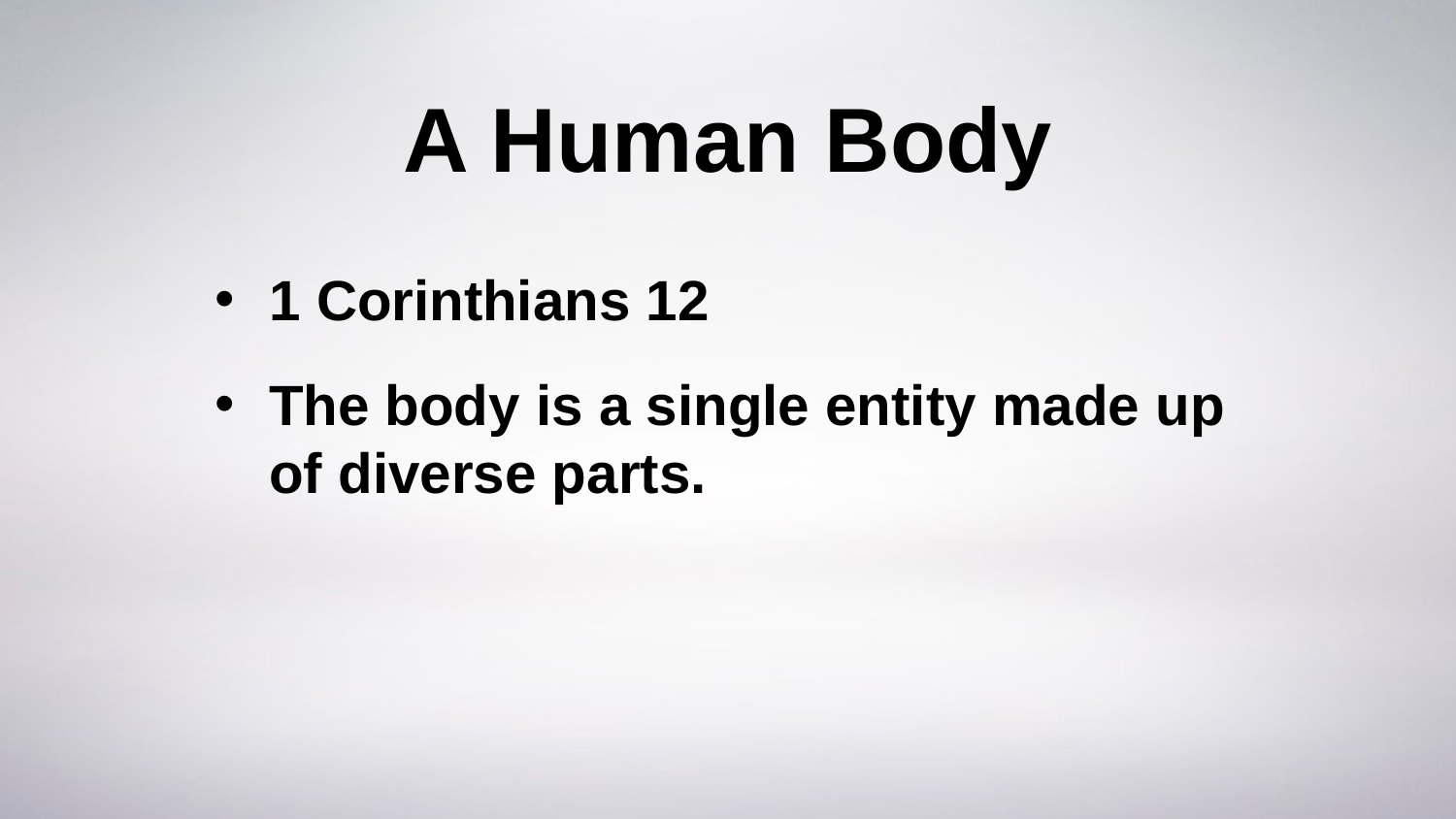

# A Human Body
1 Corinthians 12
The body is a single entity made up of diverse parts.